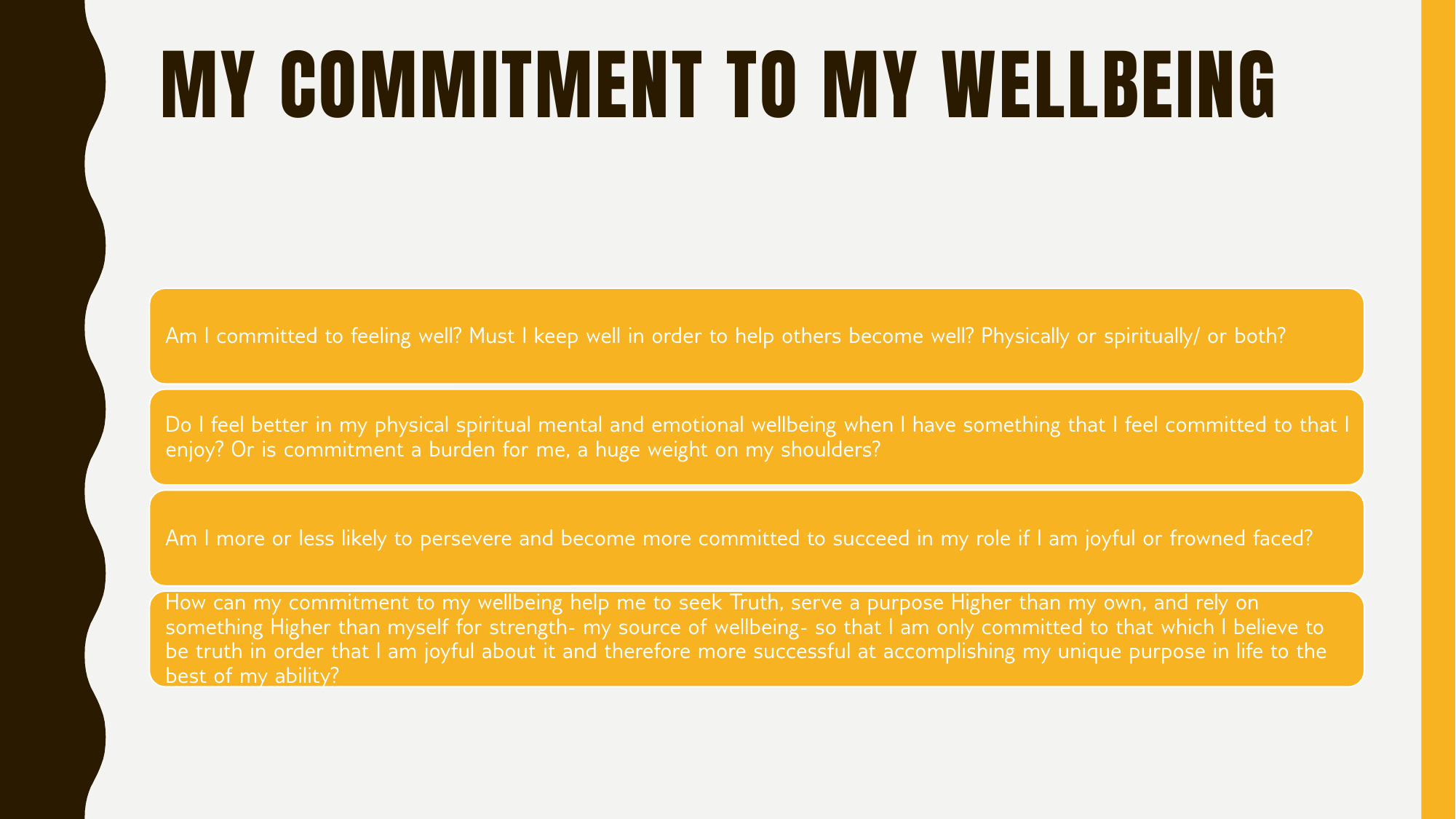

# My commitment to my wellbeing
Am I committed to feeling well? Must I keep well in order to help others become well? Physically or spiritually/ or both?
Do I feel better in my physical spiritual mental and emotional wellbeing when I have something that I feel committed to that I enjoy? Or is commitment a burden for me, a huge weight on my shoulders?
Am I more or less likely to persevere and become more committed to succeed in my role if I am joyful or frowned faced?
How can my commitment to my wellbeing help me to seek Truth, serve a purpose Higher than my own, and rely on something Higher than myself for strength- my source of wellbeing- so that I am only committed to that which I believe to be truth in order that I am joyful about it and therefore more successful at accomplishing my unique purpose in life to the best of my ability?